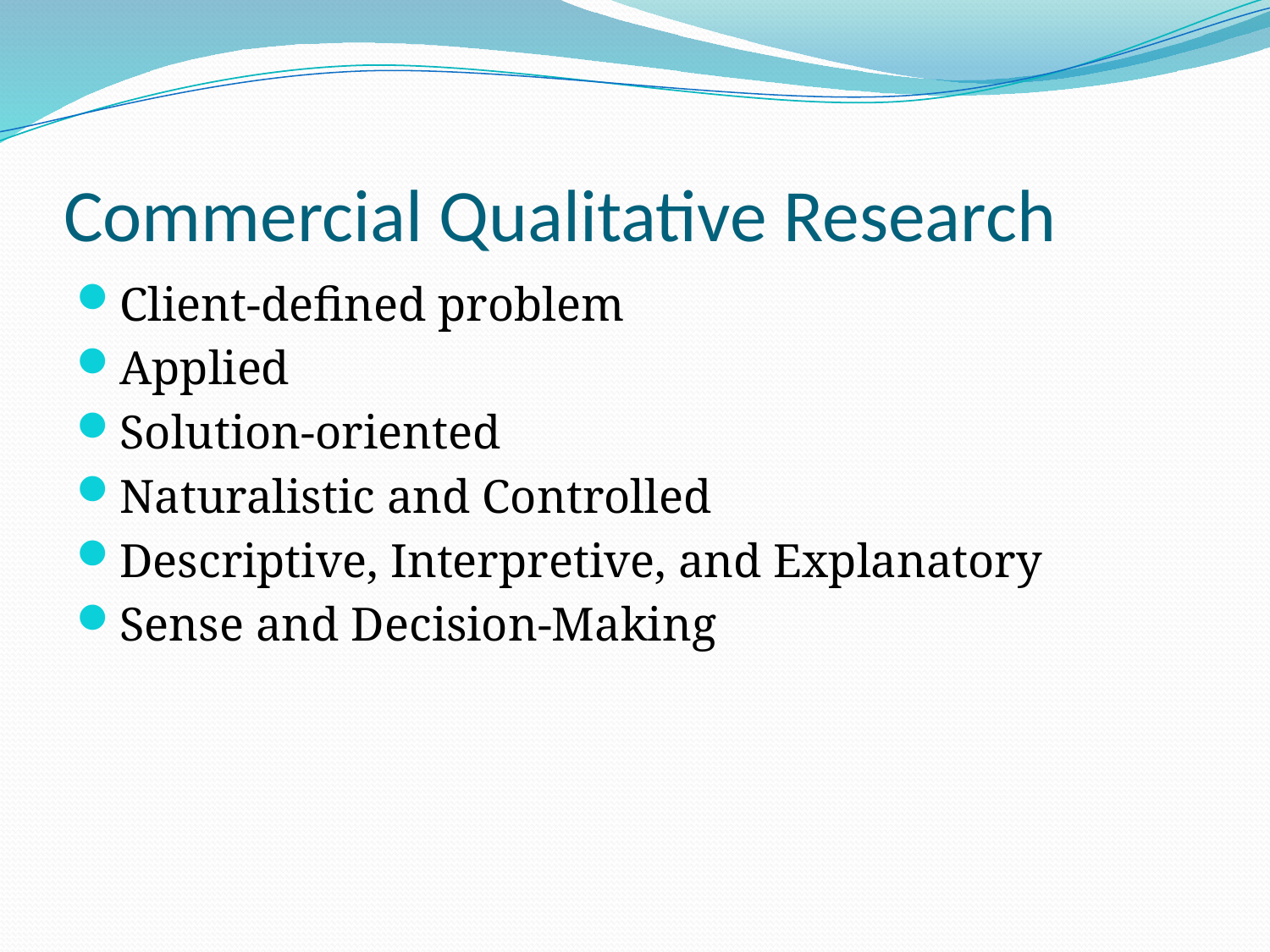

# Commercial Qualitative Research
Client-defined problem
Applied
Solution-oriented
Naturalistic and Controlled
Descriptive, Interpretive, and Explanatory
Sense and Decision-Making